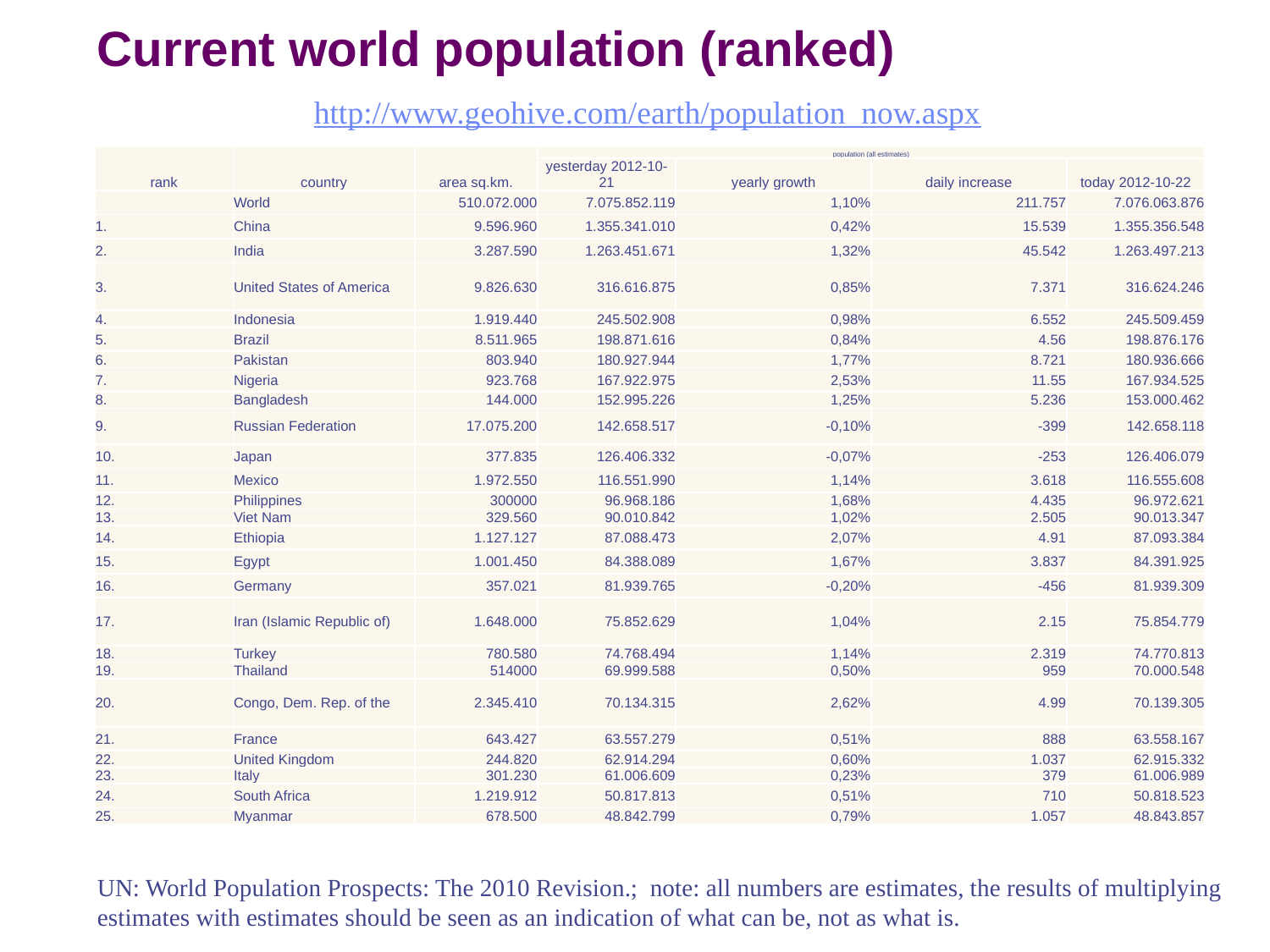

# Current world population (ranked)
http://www.geohive.com/earth/population_now.aspx
| rank | country | area sq.km. | population (all estimates) |  |  |  |
| --- | --- | --- | --- | --- | --- | --- |
|  |  |  | yesterday 2012-10-21 | yearly growth | daily increase | today 2012-10-22 |
|  | World | 510.072.000 | 7.075.852.119 | 1,10% | 211.757 | 7.076.063.876 |
| 1. | China | 9.596.960 | 1.355.341.010 | 0,42% | 15.539 | 1.355.356.548 |
| 2. | India | 3.287.590 | 1.263.451.671 | 1,32% | 45.542 | 1.263.497.213 |
| 3. | United States of America | 9.826.630 | 316.616.875 | 0,85% | 7.371 | 316.624.246 |
| 4. | Indonesia | 1.919.440 | 245.502.908 | 0,98% | 6.552 | 245.509.459 |
| 5. | Brazil | 8.511.965 | 198.871.616 | 0,84% | 4.56 | 198.876.176 |
| 6. | Pakistan | 803.940 | 180.927.944 | 1,77% | 8.721 | 180.936.666 |
| 7. | Nigeria | 923.768 | 167.922.975 | 2,53% | 11.55 | 167.934.525 |
| 8. | Bangladesh | 144.000 | 152.995.226 | 1,25% | 5.236 | 153.000.462 |
| 9. | Russian Federation | 17.075.200 | 142.658.517 | -0,10% | -399 | 142.658.118 |
| 10. | Japan | 377.835 | 126.406.332 | -0,07% | -253 | 126.406.079 |
| 11. | Mexico | 1.972.550 | 116.551.990 | 1,14% | 3.618 | 116.555.608 |
| 12. | Philippines | 300000 | 96.968.186 | 1,68% | 4.435 | 96.972.621 |
| 13. | Viet Nam | 329.560 | 90.010.842 | 1,02% | 2.505 | 90.013.347 |
| 14. | Ethiopia | 1.127.127 | 87.088.473 | 2,07% | 4.91 | 87.093.384 |
| 15. | Egypt | 1.001.450 | 84.388.089 | 1,67% | 3.837 | 84.391.925 |
| 16. | Germany | 357.021 | 81.939.765 | -0,20% | -456 | 81.939.309 |
| 17. | Iran (Islamic Republic of) | 1.648.000 | 75.852.629 | 1,04% | 2.15 | 75.854.779 |
| 18. | Turkey | 780.580 | 74.768.494 | 1,14% | 2.319 | 74.770.813 |
| 19. | Thailand | 514000 | 69.999.588 | 0,50% | 959 | 70.000.548 |
| 20. | Congo, Dem. Rep. of the | 2.345.410 | 70.134.315 | 2,62% | 4.99 | 70.139.305 |
| 21. | France | 643.427 | 63.557.279 | 0,51% | 888 | 63.558.167 |
| 22. | United Kingdom | 244.820 | 62.914.294 | 0,60% | 1.037 | 62.915.332 |
| 23. | Italy | 301.230 | 61.006.609 | 0,23% | 379 | 61.006.989 |
| 24. | South Africa | 1.219.912 | 50.817.813 | 0,51% | 710 | 50.818.523 |
| 25. | Myanmar | 678.500 | 48.842.799 | 0,79% | 1.057 | 48.843.857 |
UN: World Population Prospects: The 2010 Revision.;  note: all numbers are estimates, the results of multiplying estimates with estimates should be seen as an indication of what can be, not as what is.